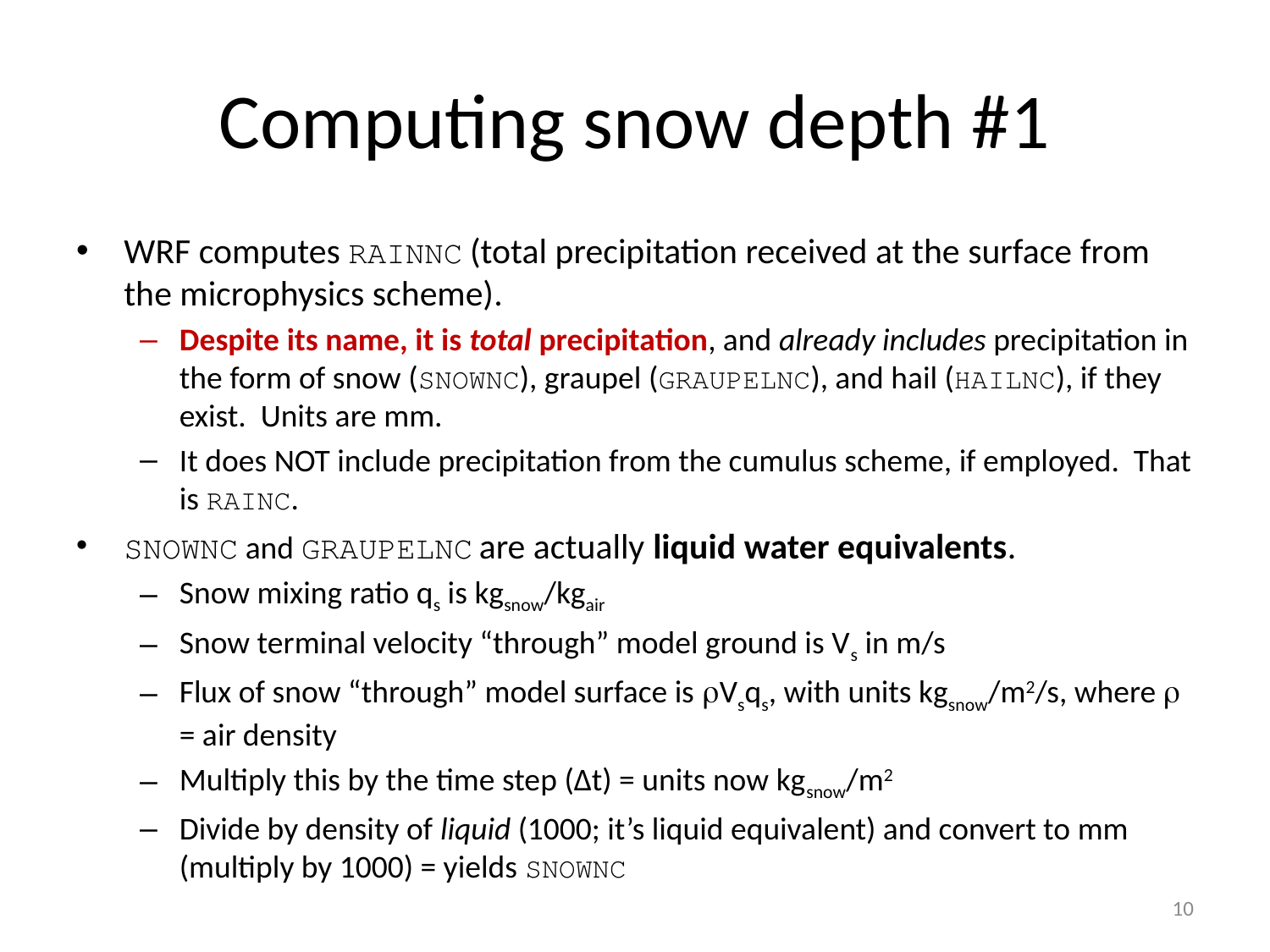

# Computing snow depth #1
WRF computes RAINNC (total precipitation received at the surface from the microphysics scheme).
Despite its name, it is total precipitation, and already includes precipitation in the form of snow (SNOWNC), graupel (GRAUPELNC), and hail (HAILNC), if they exist.  Units are mm.
It does NOT include precipitation from the cumulus scheme, if employed.  That is RAINC.
SNOWNC and GRAUPELNC are actually liquid water equivalents.
Snow mixing ratio qs is kgsnow/kgair
Snow terminal velocity “through” model ground is Vs in m/s
Flux of snow “through” model surface is ρVsqs, with units kgsnow/m2/s, where ρ = air density
Multiply this by the time step (∆t) = units now kgsnow/m2
Divide by density of liquid (1000; it’s liquid equivalent) and convert to mm (multiply by 1000) = yields SNOWNC
10